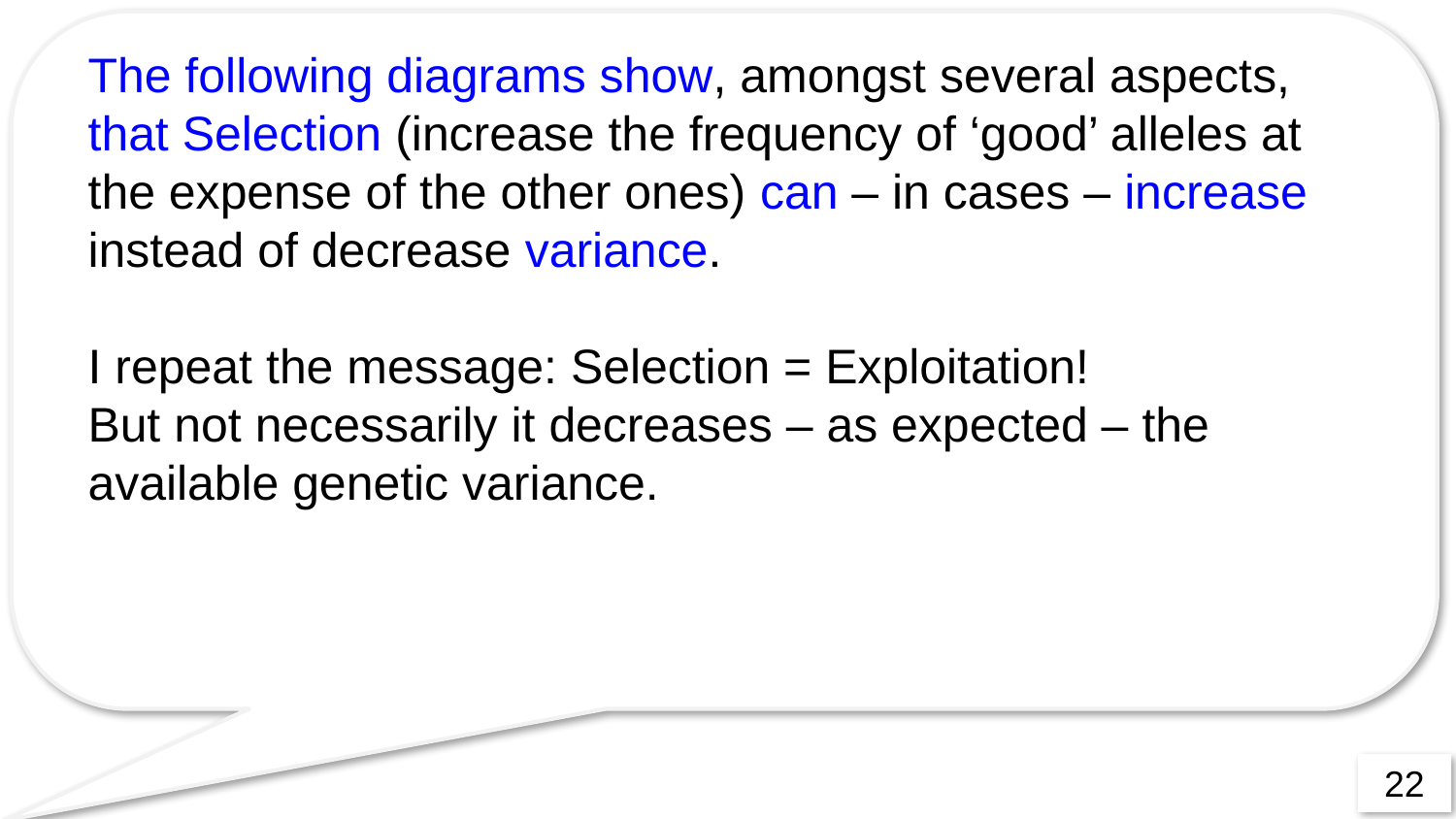

The following diagrams show, amongst several aspects, that Selection (increase the frequency of ‘good’ alleles at the expense of the other ones) can – in cases – increase instead of decrease variance.

I repeat the message: Selection = Exploitation!
But not necessarily it decreases – as expected – the available genetic variance.
22